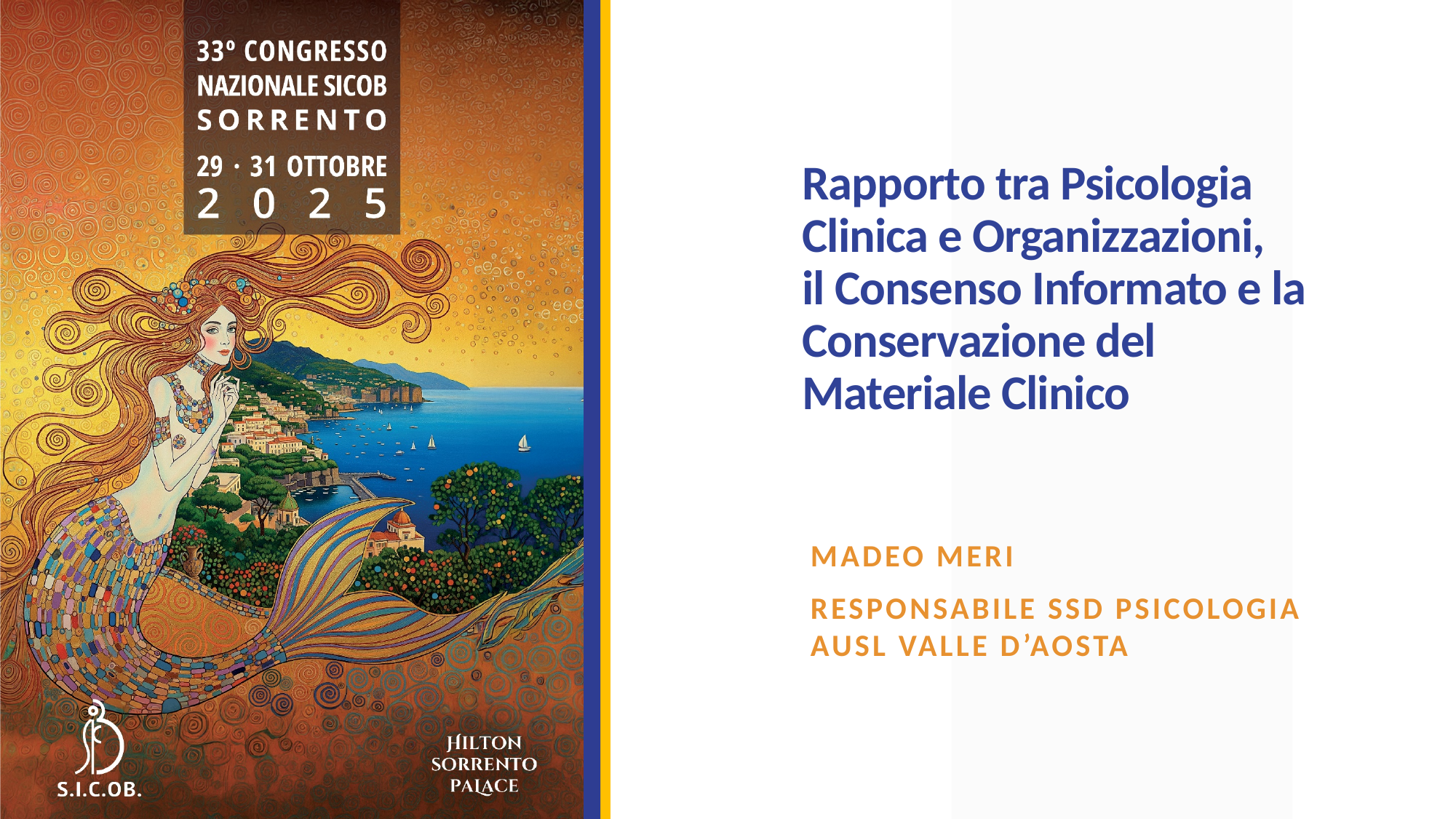

# Rapporto tra Psicologia Clinica e Organizzazioni, il Consenso Informato e la Conservazione del Materiale Clinico
MADEO Meri
Responsabile ssd psicologia ausl valle d’aosta